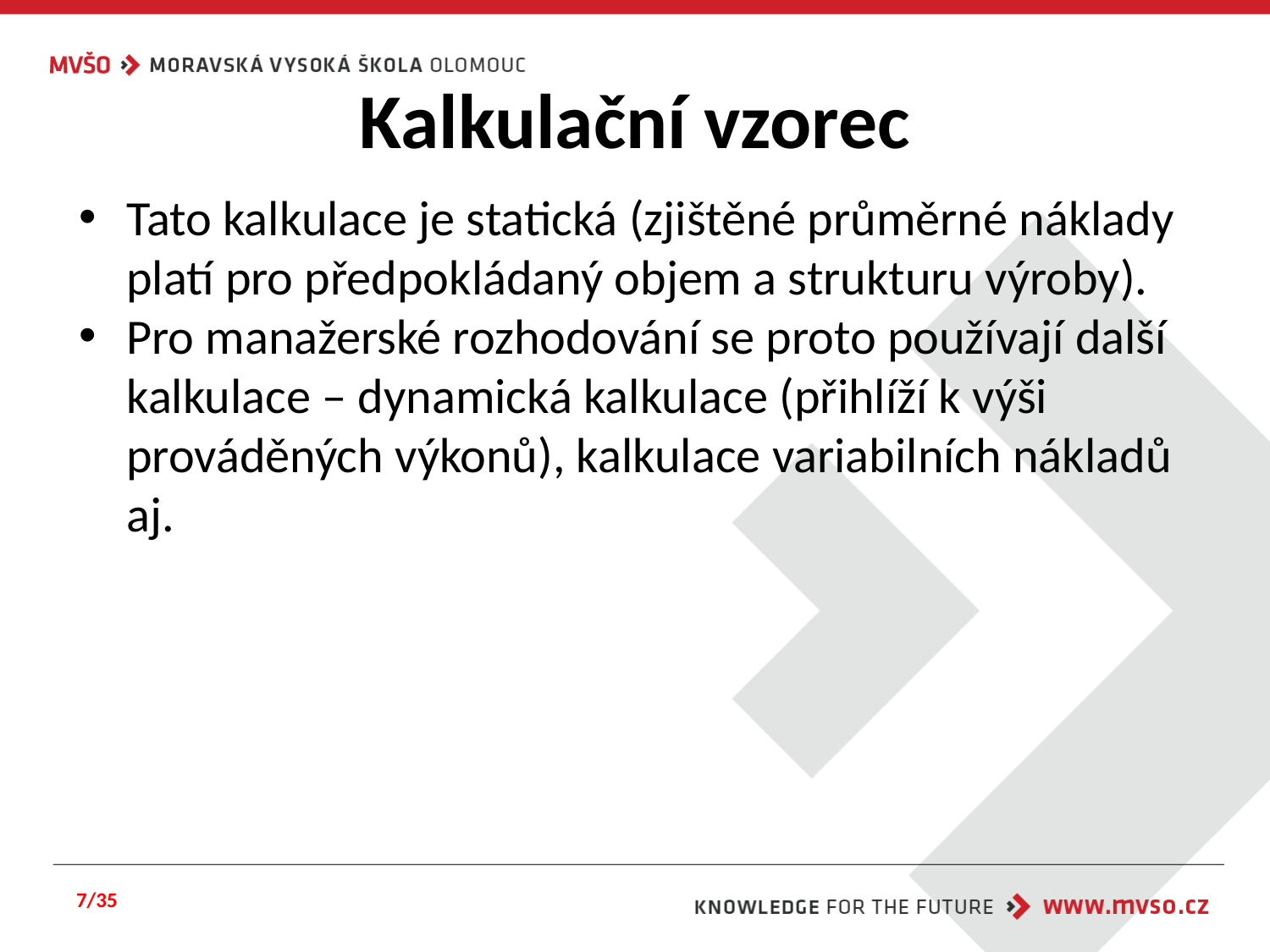

# Kalkulační vzorec
Tato kalkulace je statická (zjištěné průměrné náklady platí pro předpokládaný objem a strukturu výroby).
Pro manažerské rozhodování se proto používají další kalkulace – dynamická kalkulace (přihlíží k výši prováděných výkonů), kalkulace variabilních nákladů aj.
7/35